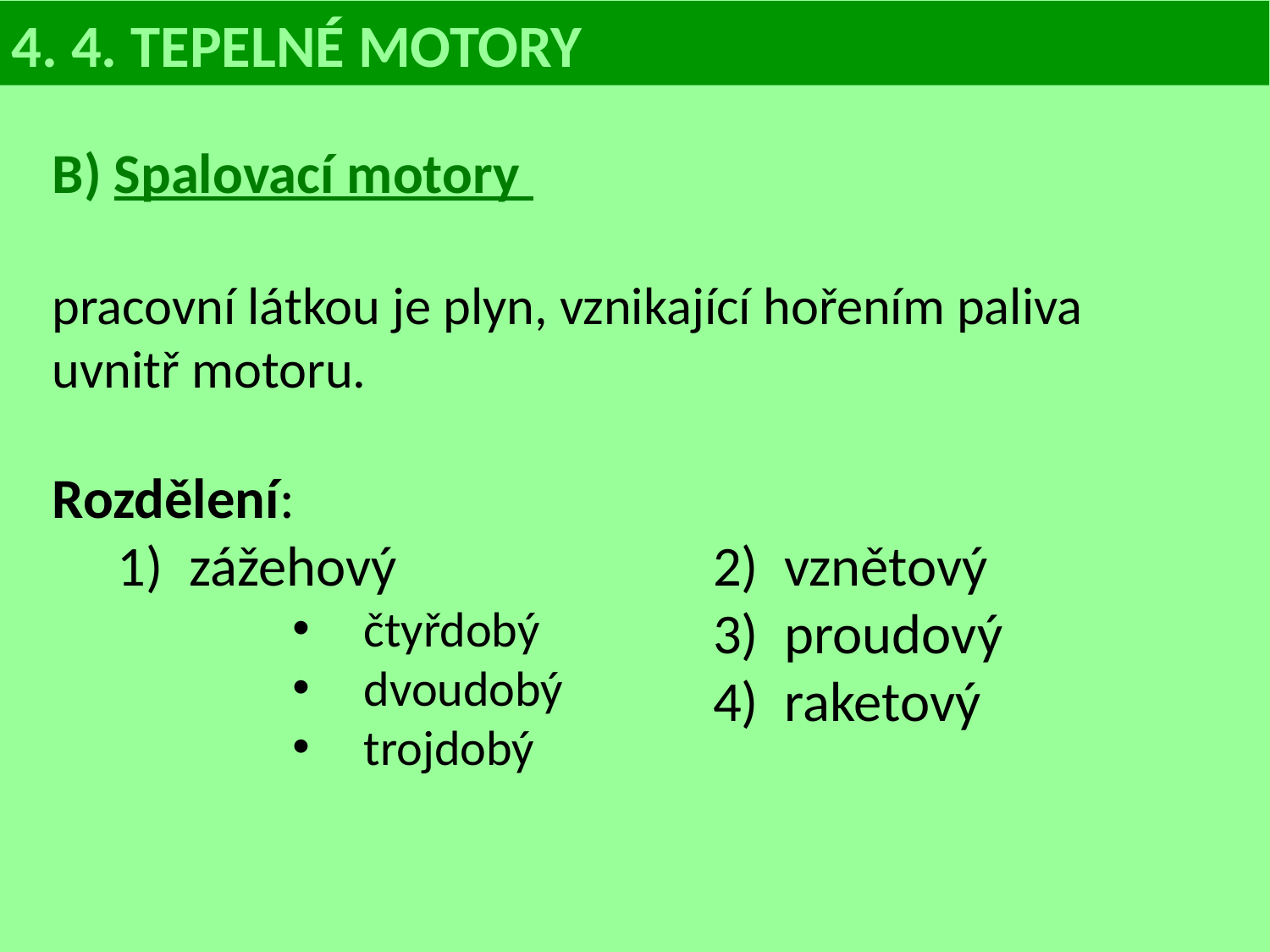

4. 4. TEPELNÉ MOTORY
B) Spalovací motory

pracovní látkou je plyn, vznikající hořením paliva uvnitř motoru.

Rozdělení:
zážehový
čtyřdobý
dvoudobý
trojdobý

vznětový
proudový
raketový